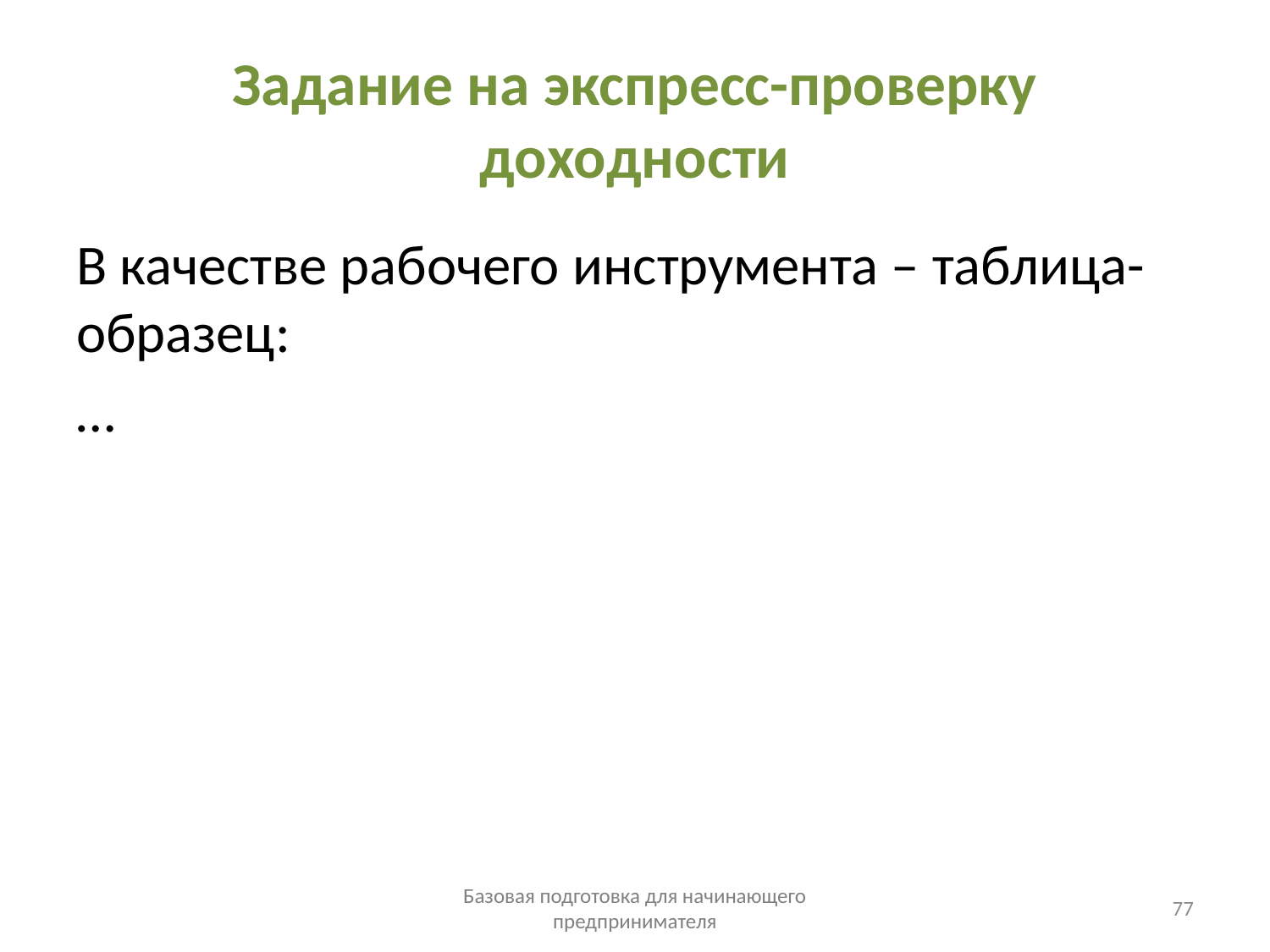

# Задание на экспресс-проверку доходности
В качестве рабочего инструмента – таблица-образец:
…
Базовая подготовка для начинающего предпринимателя
77